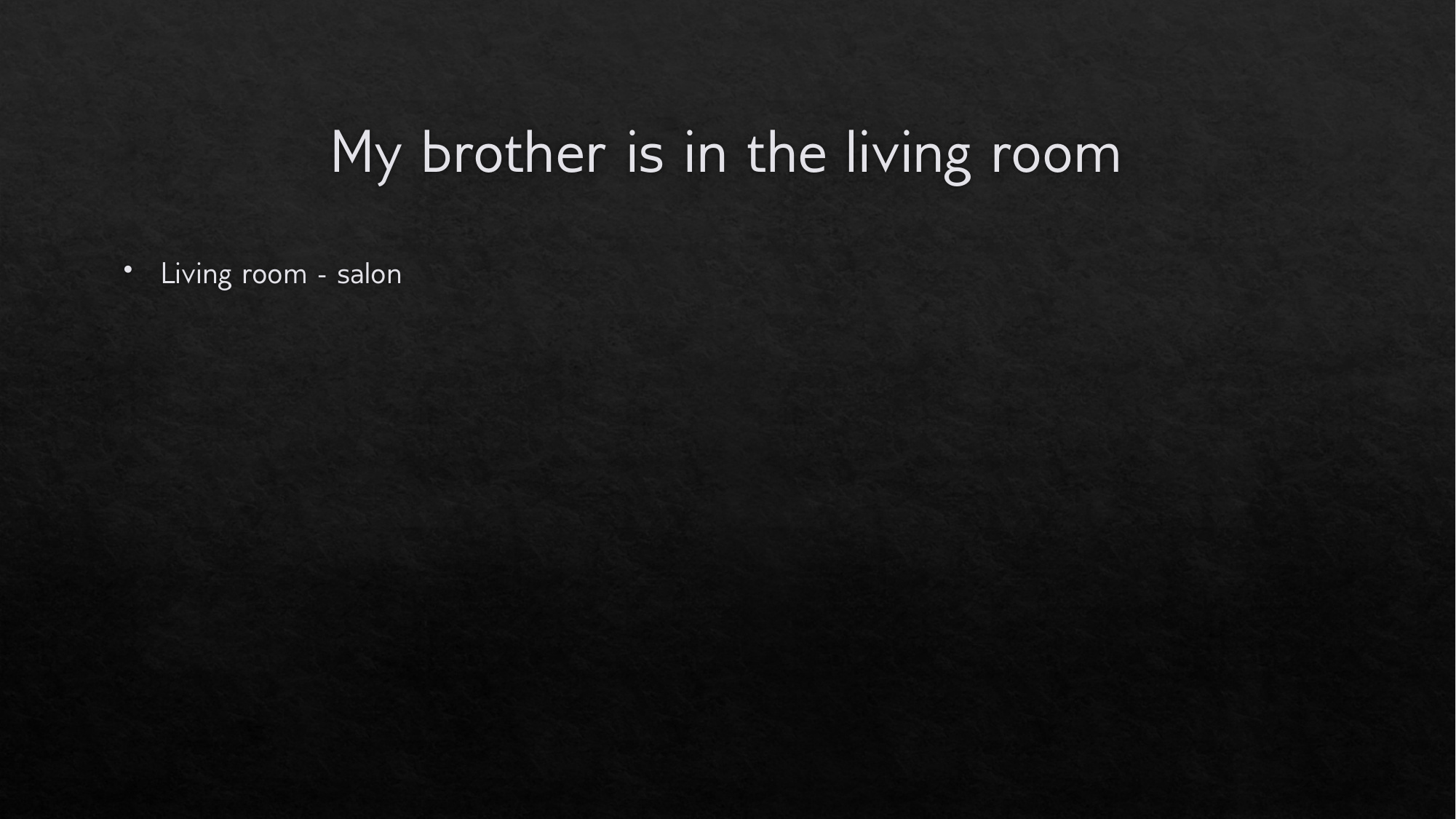

# My brother is in the living room
Living room - salon